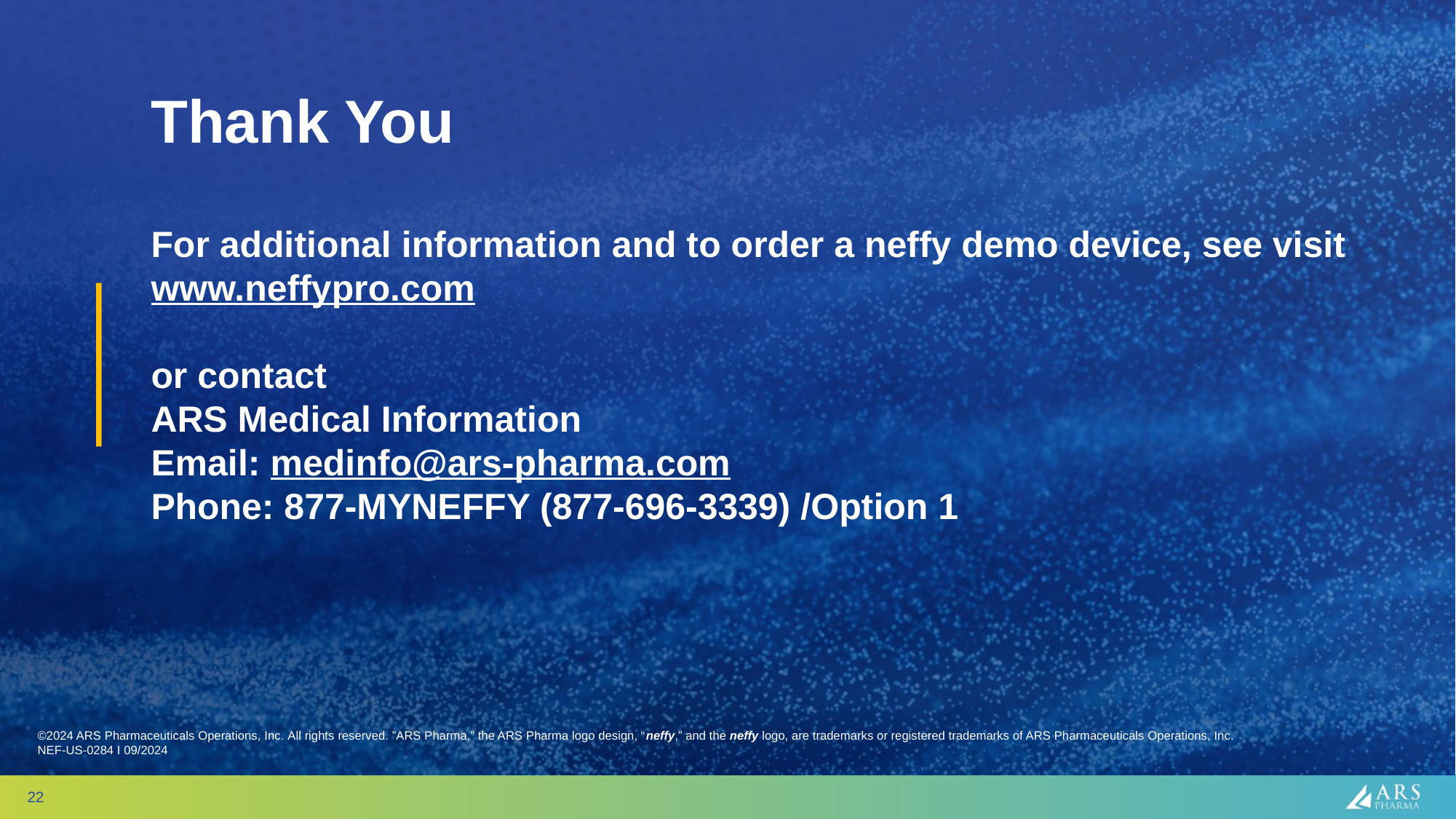

# Thank You For additional information and to order a neffy demo device, see visit www.neffypro.com or contact ARS Medical Information Email: medinfo@ars-pharma.com Phone: 877-MYNEFFY (877-696-3339) /Option 1
©2024 ARS Pharmaceuticals Operations, Inc. All rights reserved. ”ARS Pharma,” the ARS Pharma logo design, “neffy,” and the neffy logo, are trademarks or registered trademarks of ARS Pharmaceuticals Operations, Inc. NEF-US-0284 I 09/2024